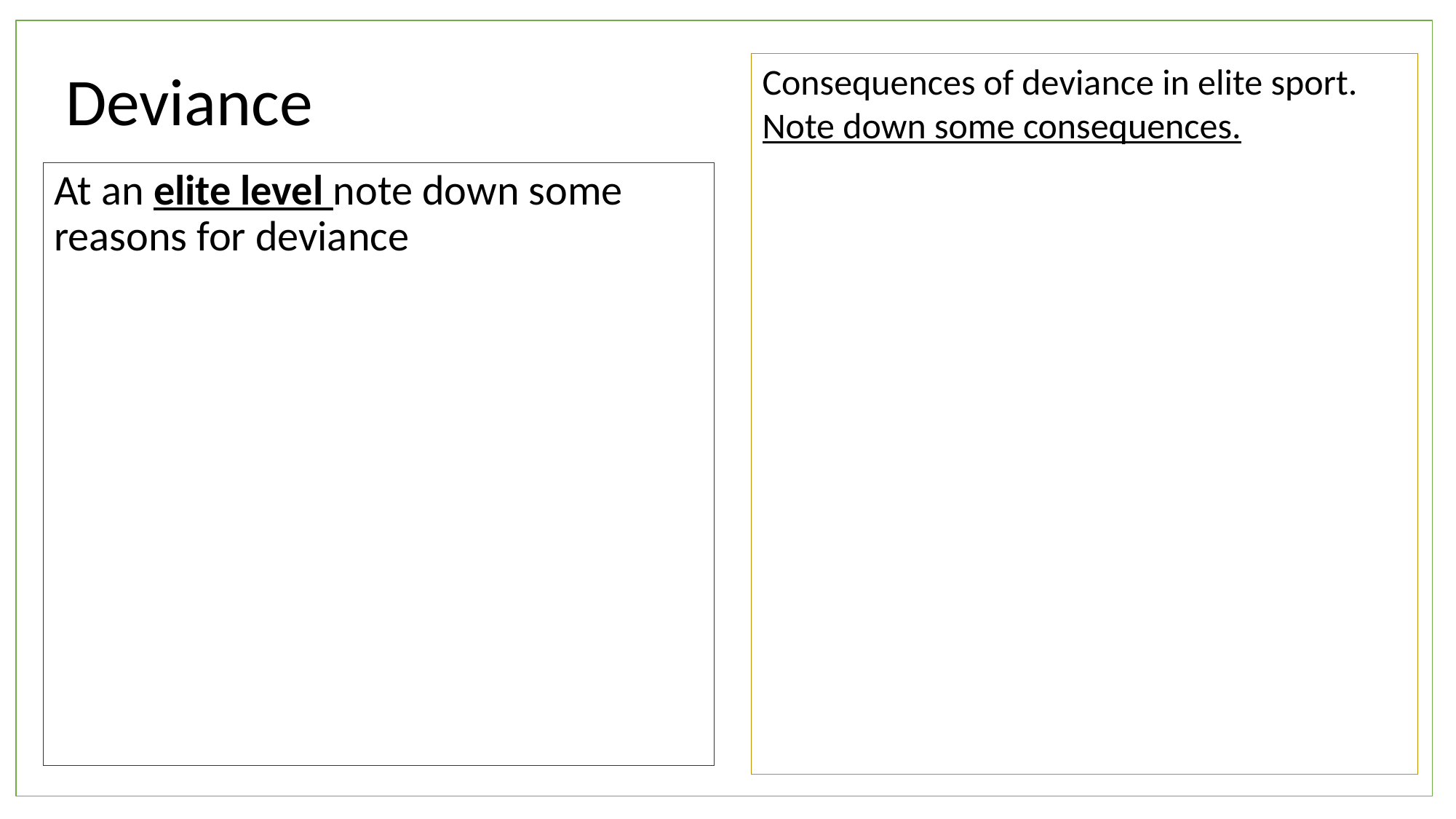

# Deviance
Consequences of deviance in elite sport. Note down some consequences.

At an elite level note down some reasons for deviance